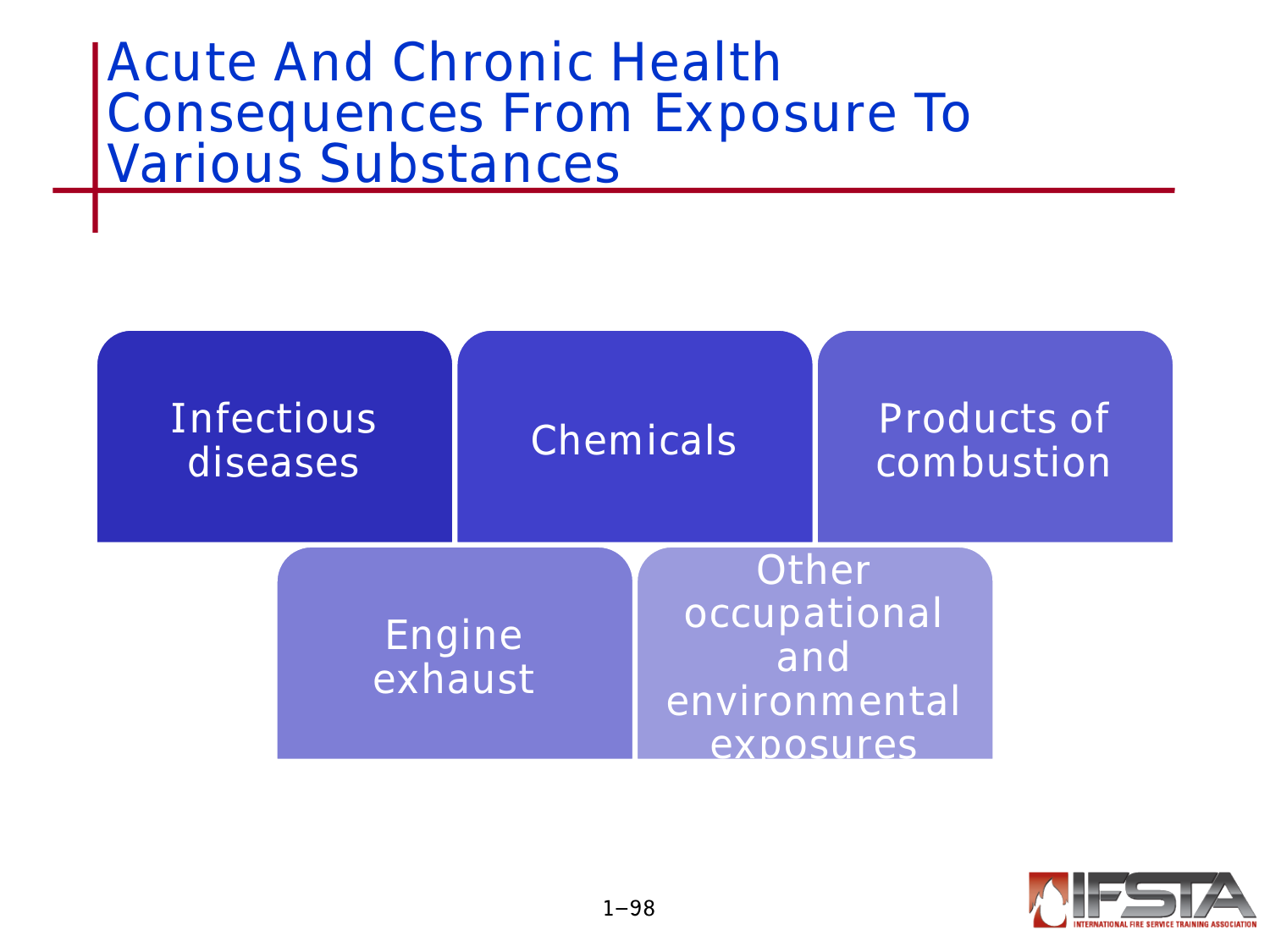

# Acute And Chronic Health Consequences From Exposure To Various Substances
Infectious diseases
Chemicals
Products of combustion
Engine exhaust
Other occupational and environmental exposures
1–98